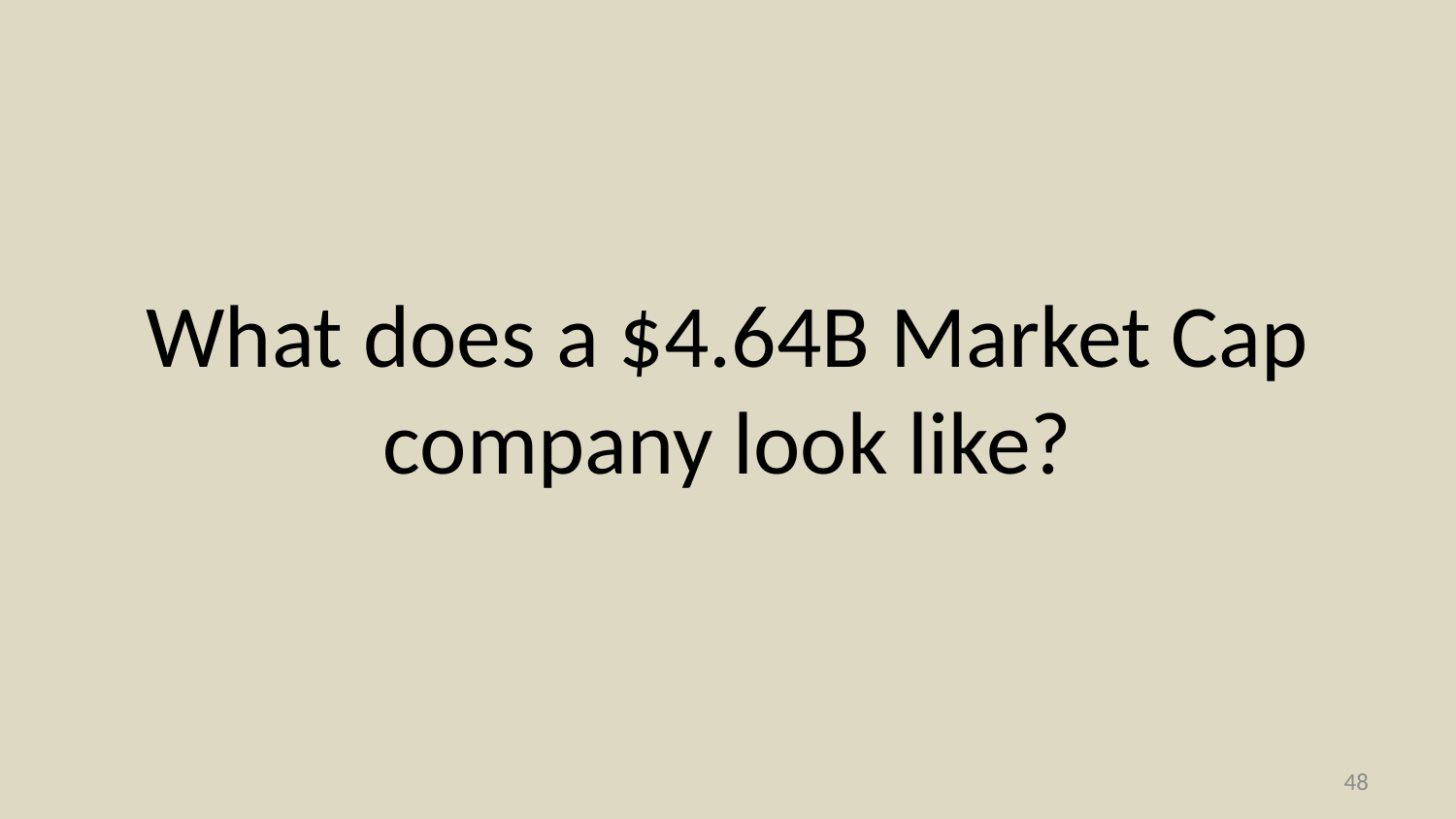

# What does a $4.64B Market Cap company look like?
48